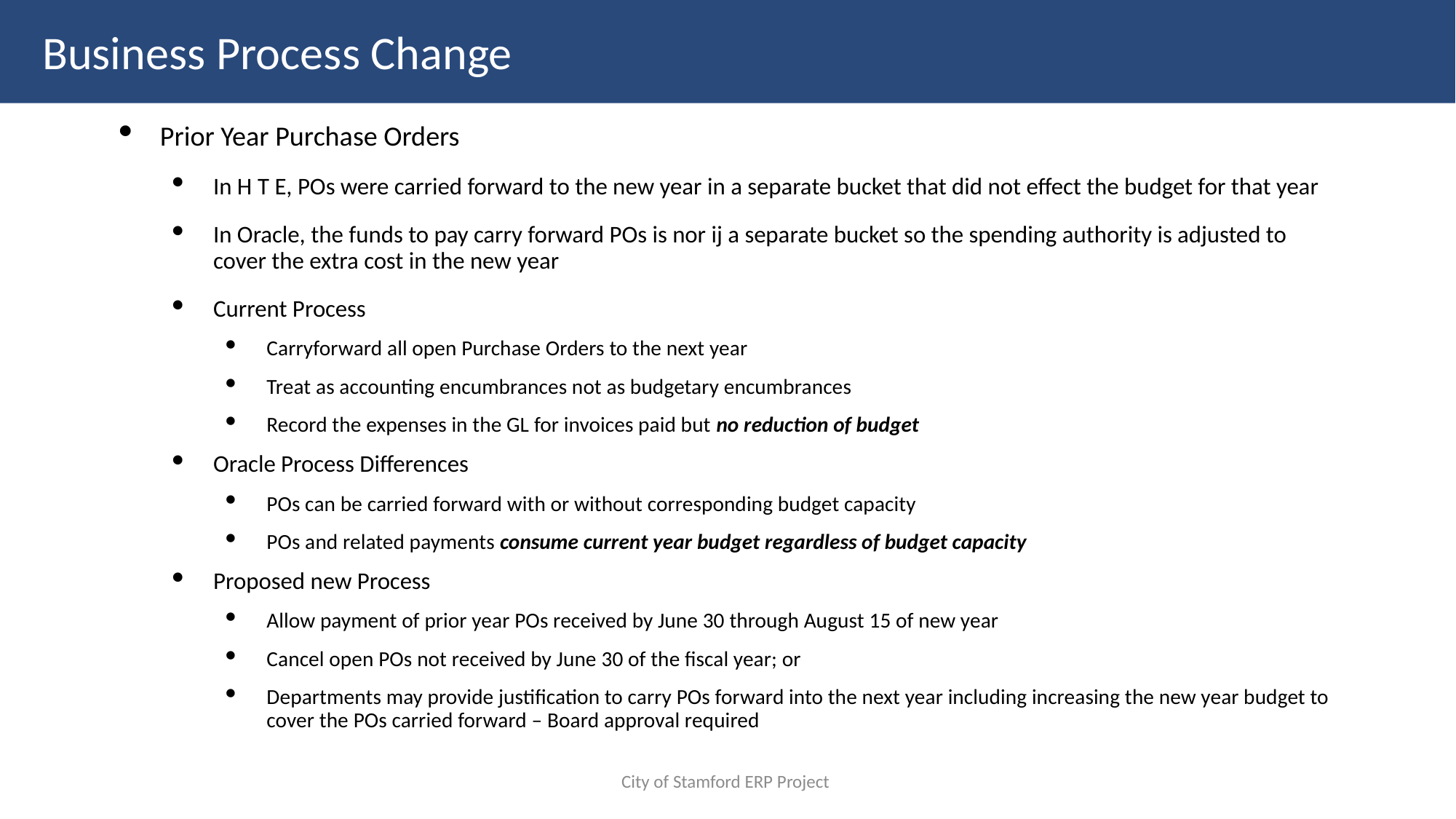

# Business Process Change
Prior Year Purchase Orders
In H T E, POs were carried forward to the new year in a separate bucket that did not effect the budget for that year
In Oracle, the funds to pay carry forward POs is nor ij a separate bucket so the spending authority is adjusted to cover the extra cost in the new year
Current Process
Carryforward all open Purchase Orders to the next year
Treat as accounting encumbrances not as budgetary encumbrances
Record the expenses in the GL for invoices paid but no reduction of budget
Oracle Process Differences
POs can be carried forward with or without corresponding budget capacity
POs and related payments consume current year budget regardless of budget capacity
Proposed new Process
Allow payment of prior year POs received by June 30 through August 15 of new year
Cancel open POs not received by June 30 of the fiscal year; or
Departments may provide justification to carry POs forward into the next year including increasing the new year budget to cover the POs carried forward – Board approval required

City of Stamford ERP Project